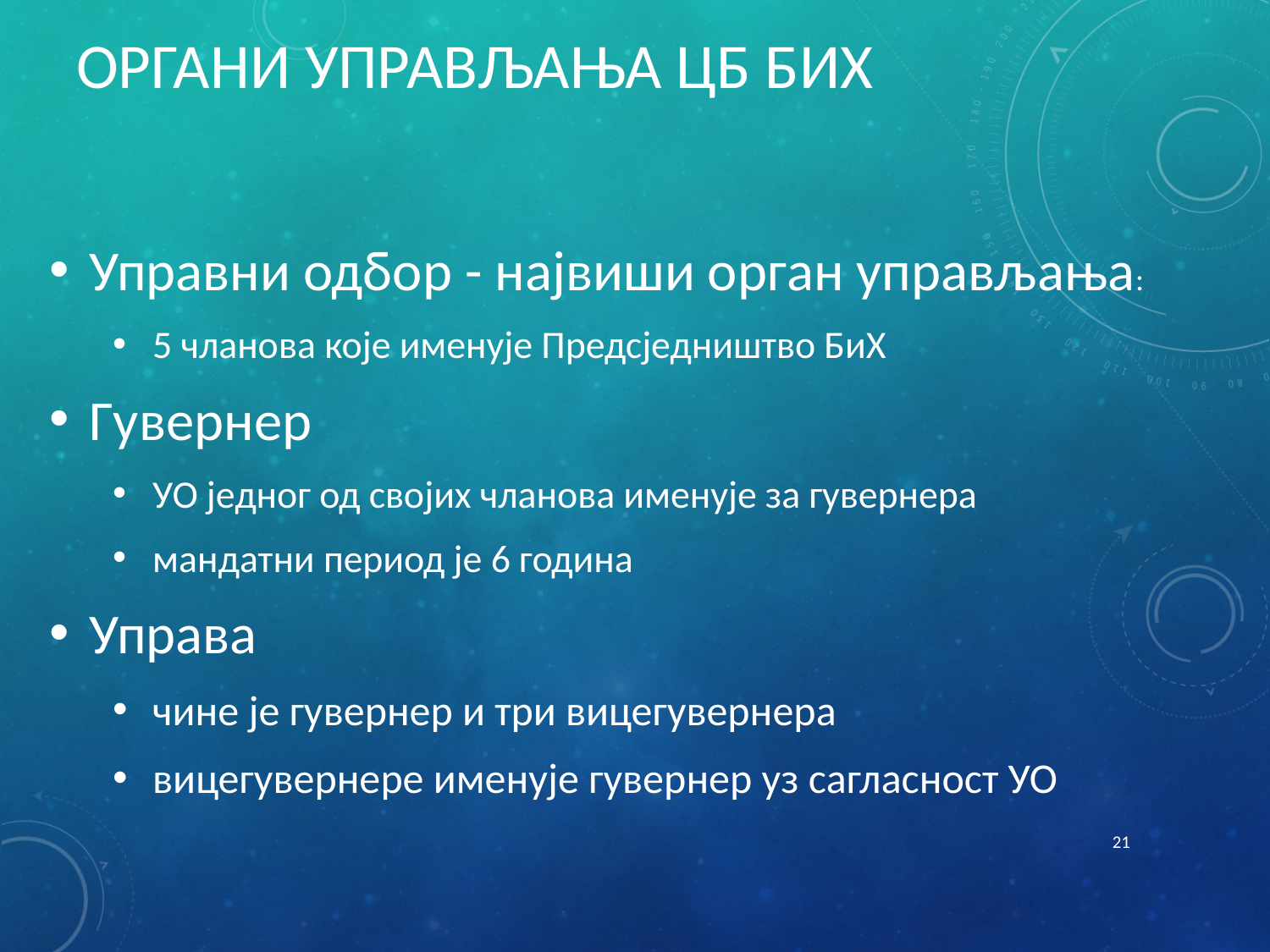

# ОРГАНИ УПРАВЉАЊА ЦБ БиХ
Управни одбор - највиши орган управљања:
5 чланова које именује Предсједништво БиХ
Гувернер
УО једног од својих чланова именује за гувернера
мандатни период је 6 година
Управа
чине је гувернер и три вицегувернера
вицегувернере именује гувернер уз сагласност УО
21